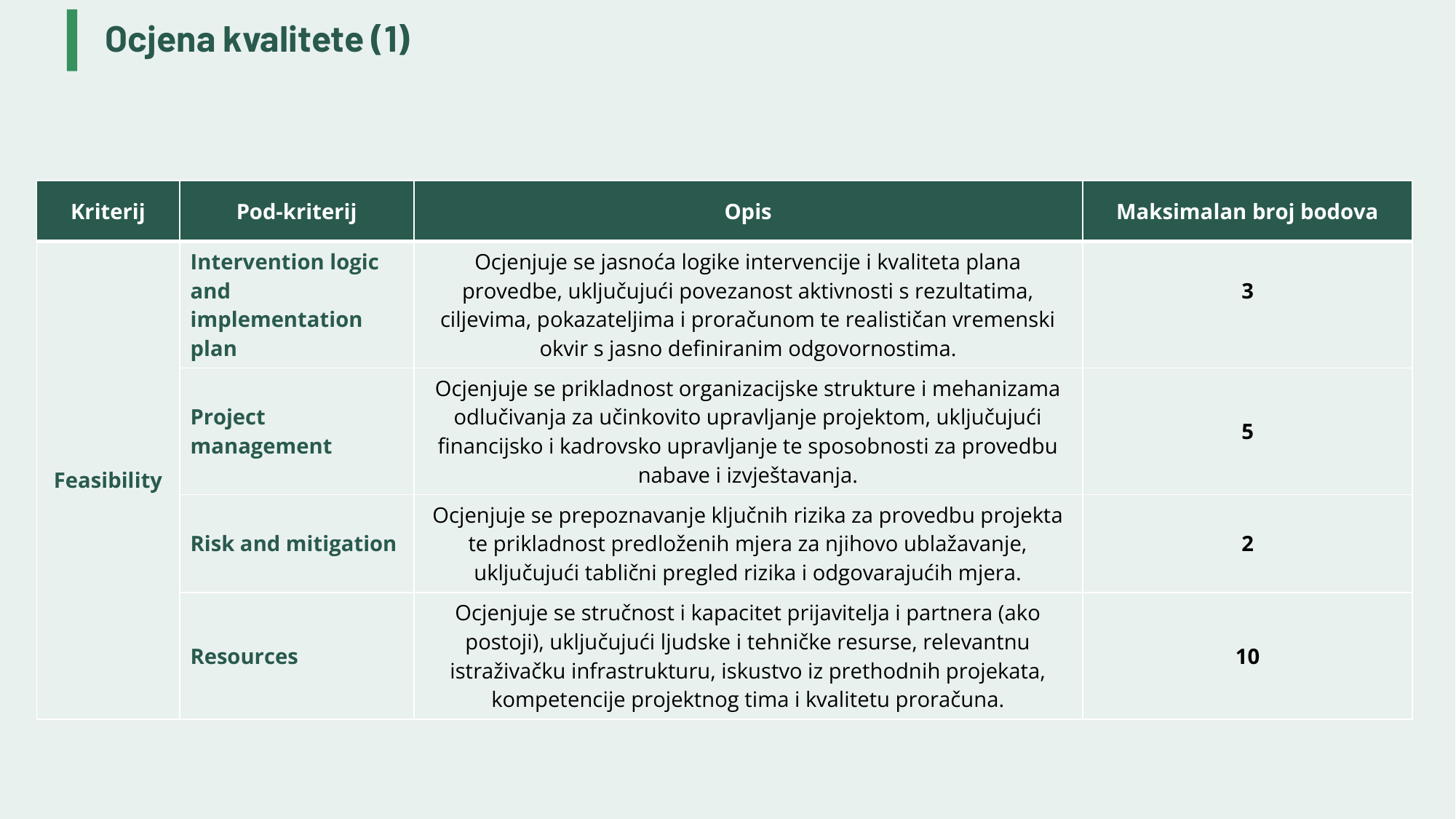

# Ocjena kvalitete (1)
| Kriterij | Pod-kriterij | Opis | Maksimalan broj bodova |
| --- | --- | --- | --- |
| Feasibility | Intervention logic and implementation plan | Ocjenjuje se jasnoća logike intervencije i kvaliteta plana provedbe, uključujući povezanost aktivnosti s rezultatima, ciljevima, pokazateljima i proračunom te realističan vremenski okvir s jasno definiranim odgovornostima. | 3 |
|  | Project management | Ocjenjuje se prikladnost organizacijske strukture i mehanizama odlučivanja za učinkovito upravljanje projektom, uključujući financijsko i kadrovsko upravljanje te sposobnosti za provedbu nabave i izvještavanja. | 5 |
|  | Risk and mitigation | Ocjenjuje se prepoznavanje ključnih rizika za provedbu projekta te prikladnost predloženih mjera za njihovo ublažavanje, uključujući tablični pregled rizika i odgovarajućih mjera. | 2 |
|  | Resources | Ocjenjuje se stručnost i kapacitet prijavitelja i partnera (ako postoji), uključujući ljudske i tehničke resurse, relevantnu istraživačku infrastrukturu, iskustvo iz prethodnih projekata, kompetencije projektnog tima i kvalitetu proračuna. | 10 |